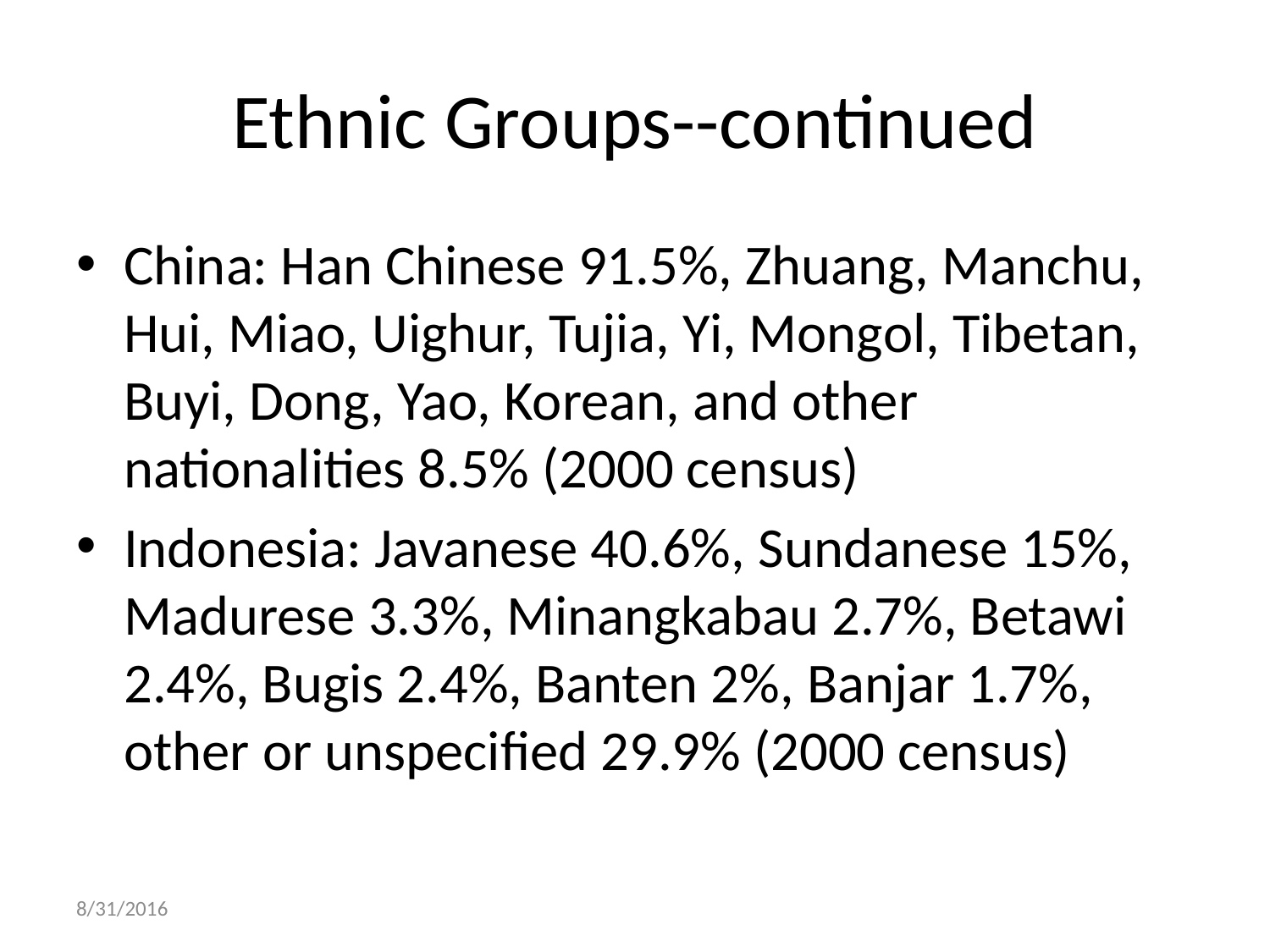

# Ethnic Groups--continued
China: Han Chinese 91.5%, Zhuang, Manchu, Hui, Miao, Uighur, Tujia, Yi, Mongol, Tibetan, Buyi, Dong, Yao, Korean, and other nationalities 8.5% (2000 census)
Indonesia: Javanese 40.6%, Sundanese 15%, Madurese 3.3%, Minangkabau 2.7%, Betawi 2.4%, Bugis 2.4%, Banten 2%, Banjar 1.7%, other or unspecified 29.9% (2000 census)

8/31/2016